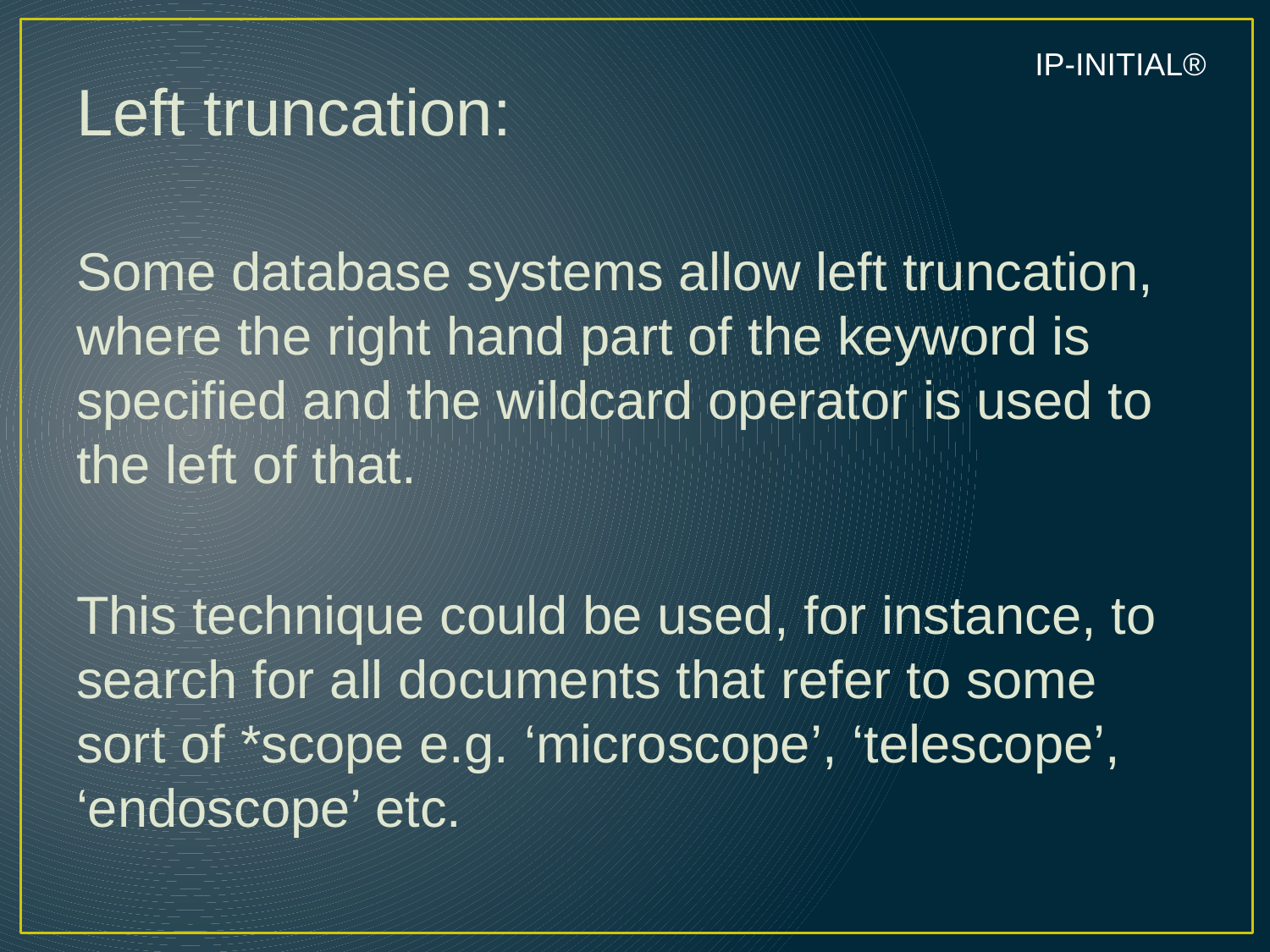

IP-INITIAL®
Left truncation:

Some database systems allow left truncation, where the right hand part of the keyword is specified and the wildcard operator is used to the left of that.

This technique could be used, for instance, to search for all documents that refer to some sort of *scope e.g. ‘microscope’, ‘telescope’, ‘endoscope’ etc.